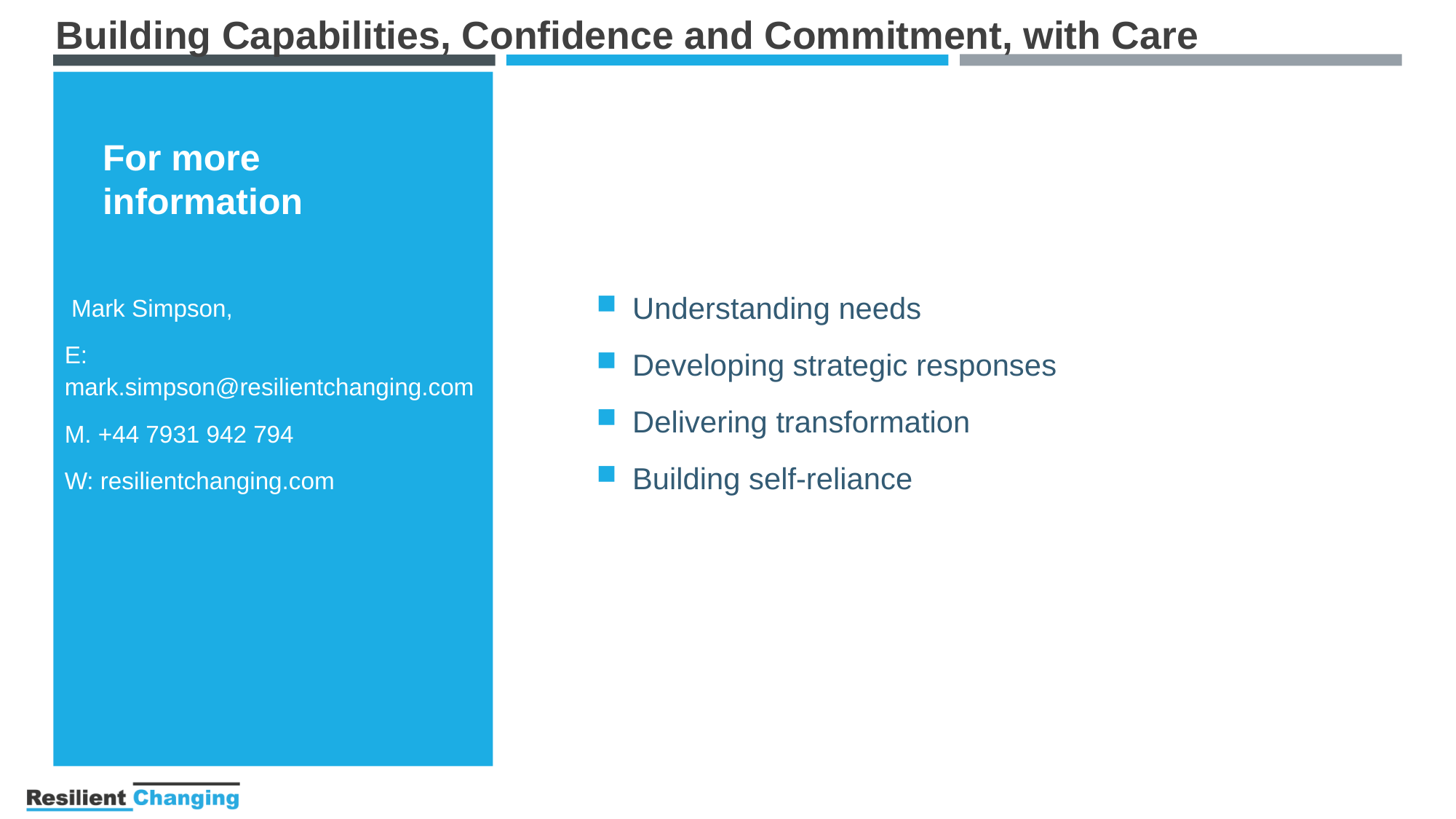

Building Capabilities, Confidence and Commitment, with Care
# For more information
Understanding needs
Developing strategic responses
Delivering transformation
Building self-reliance

 Mark Simpson,
E: mark.simpson@resilientchanging.com
M. +44 7931 942 794
W: resilientchanging.com